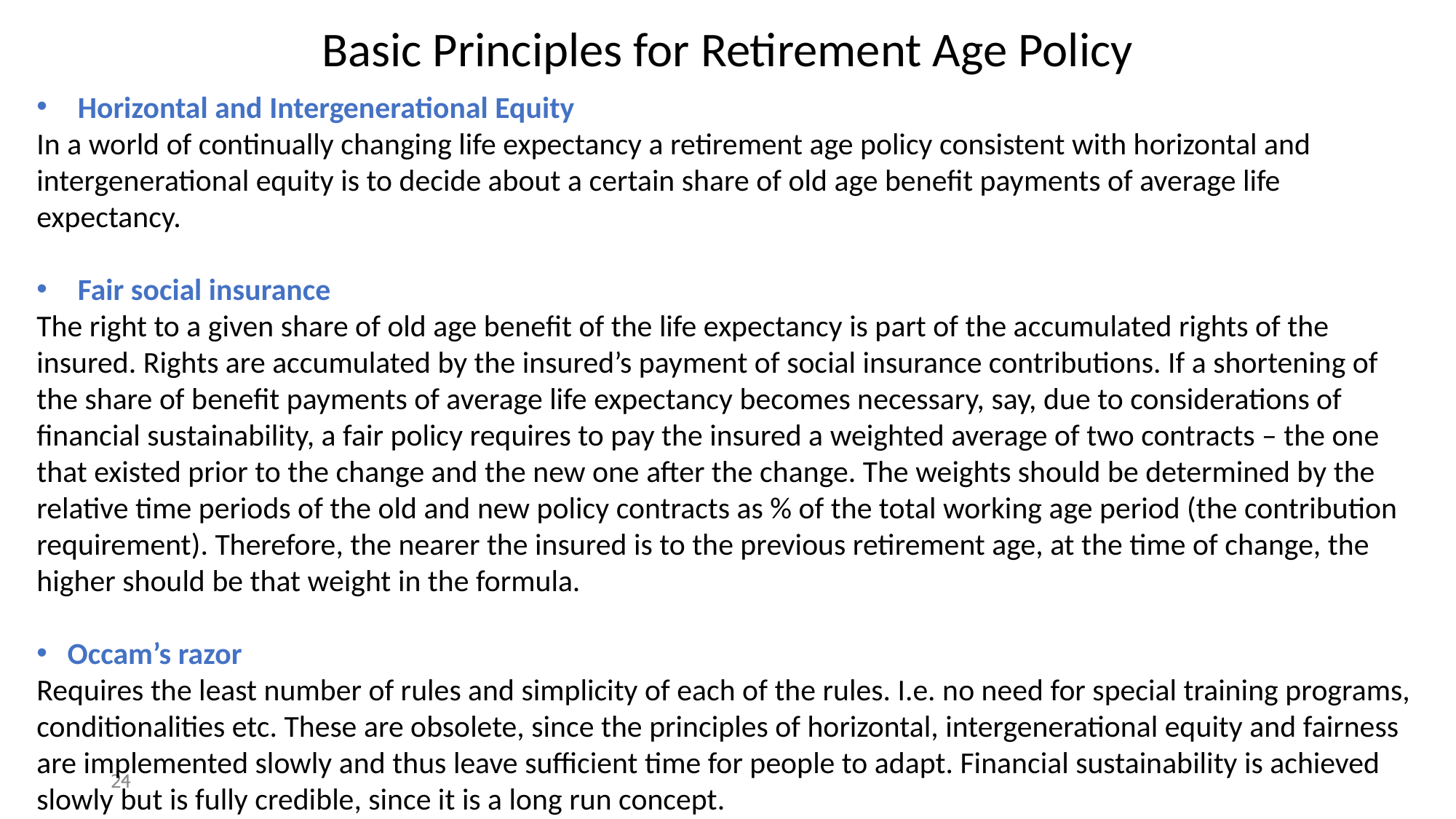

Basic Principles for Retirement Age Policy
Horizontal and Intergenerational Equity
In a world of continually changing life expectancy a retirement age policy consistent with horizontal and intergenerational equity is to decide about a certain share of old age benefit payments of average life expectancy.

Fair social insurance
The right to a given share of old age benefit of the life expectancy is part of the accumulated rights of the insured. Rights are accumulated by the insured’s payment of social insurance contributions. If a shortening of the share of benefit payments of average life expectancy becomes necessary, say, due to considerations of financial sustainability, a fair policy requires to pay the insured a weighted average of two contracts – the one that existed prior to the change and the new one after the change. The weights should be determined by the relative time periods of the old and new policy contracts as % of the total working age period (the contribution requirement). Therefore, the nearer the insured is to the previous retirement age, at the time of change, the higher should be that weight in the formula.

Occam’s razor
Requires the least number of rules and simplicity of each of the rules. I.e. no need for special training programs, conditionalities etc. These are obsolete, since the principles of horizontal, intergenerational equity and fairness are implemented slowly and thus leave sufficient time for people to adapt. Financial sustainability is achieved slowly but is fully credible, since it is a long run concept.
24